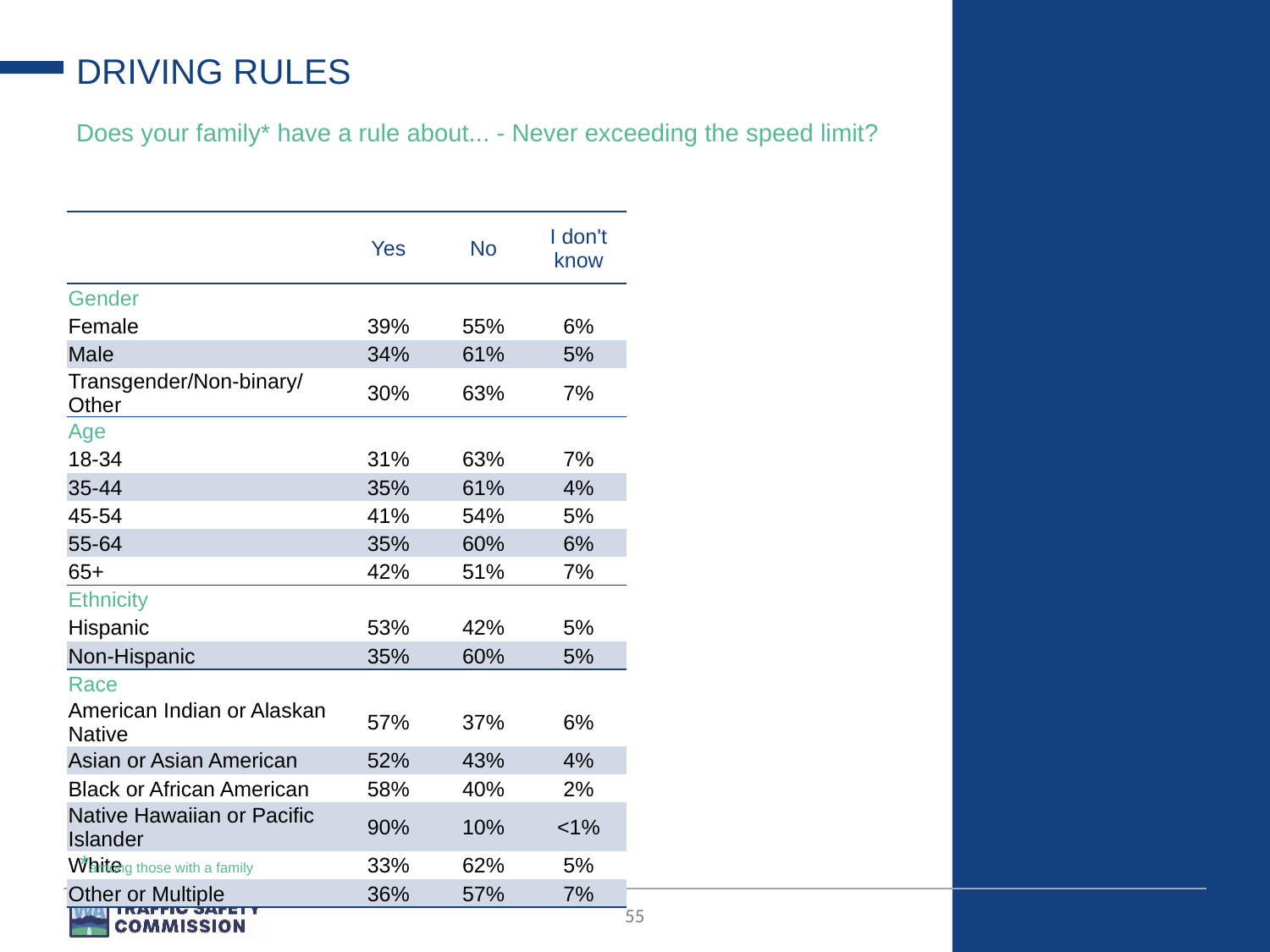

# DRIVING RULES
Does your family* have a rule about... - Never exceeding the speed limit?
|  | Yes | No | I don't know |
| --- | --- | --- | --- |
| Gender |  |  |  |
| Female | 39% | 55% | 6% |
| Male | 34% | 61% | 5% |
| Transgender/Non-binary/Other | 30% | 63% | 7% |
| Age |  |  |  |
| 18-34 | 31% | 63% | 7% |
| 35-44 | 35% | 61% | 4% |
| 45-54 | 41% | 54% | 5% |
| 55-64 | 35% | 60% | 6% |
| 65+ | 42% | 51% | 7% |
| Ethnicity |  |  |  |
| Hispanic | 53% | 42% | 5% |
| Non-Hispanic | 35% | 60% | 5% |
| Race |  |  |  |
| American Indian or Alaskan Native | 57% | 37% | 6% |
| Asian or Asian American | 52% | 43% | 4% |
| Black or African American | 58% | 40% | 2% |
| Native Hawaiian or Pacific Islander | 90% | 10% | <1% |
| White | 33% | 62% | 5% |
| Other or Multiple | 36% | 57% | 7% |
*among those with a family